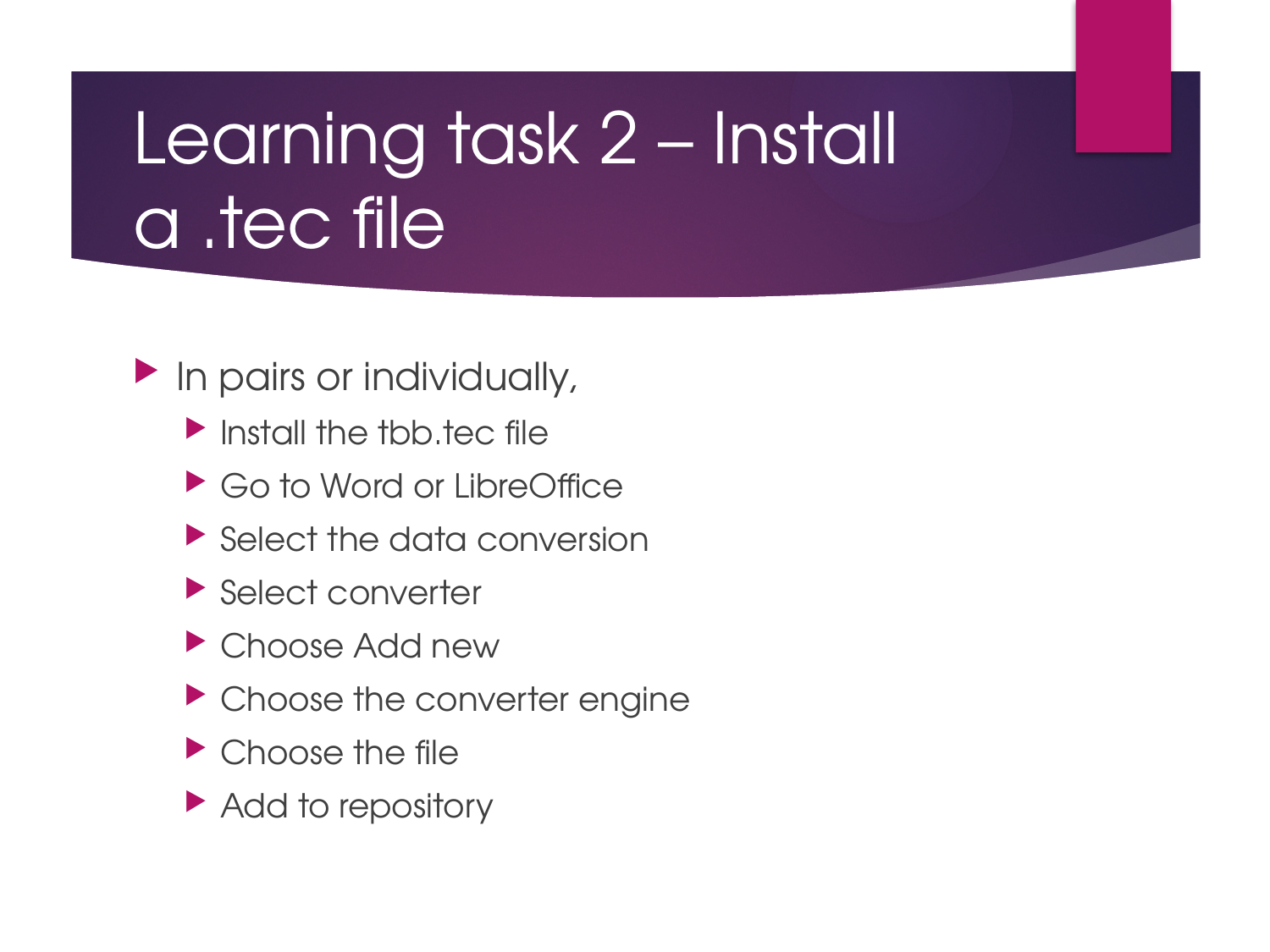

# Learning task 2 – Install a .tec file
In pairs or individually,
Install the tbb.tec file
Go to Word or LibreOffice
Select the data conversion
Select converter
Choose Add new
Choose the converter engine
Choose the file
Add to repository